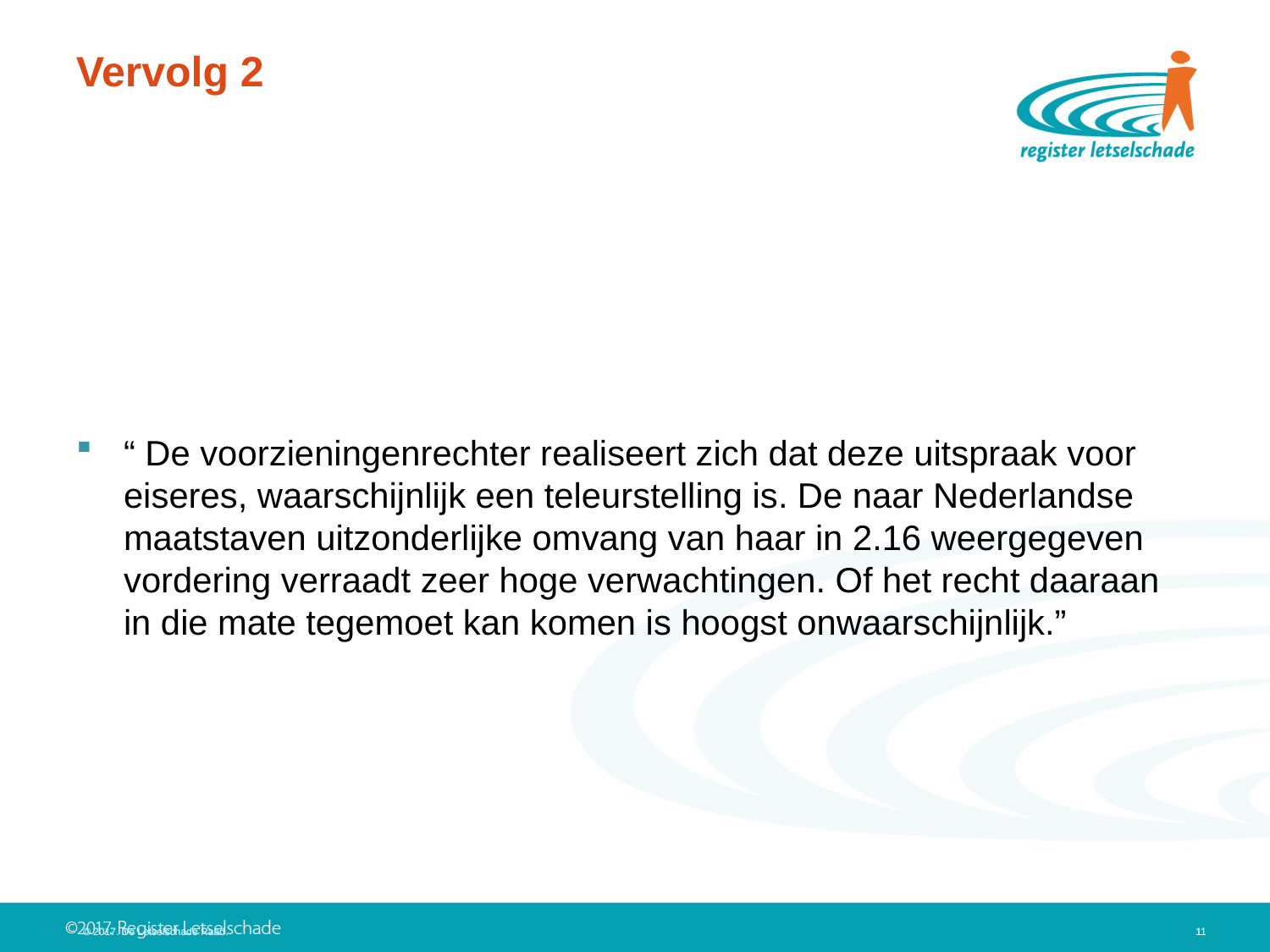

# Vervolg 2
“ De voorzieningenrechter realiseert zich dat deze uitspraak voor eiseres, waarschijnlijk een teleurstelling is. De naar Nederlandse maatstaven uitzonderlijke omvang van haar in 2.16 weergegeven vordering verraadt zeer hoge verwachtingen. Of het recht daaraan in die mate tegemoet kan komen is hoogst onwaarschijnlijk.”